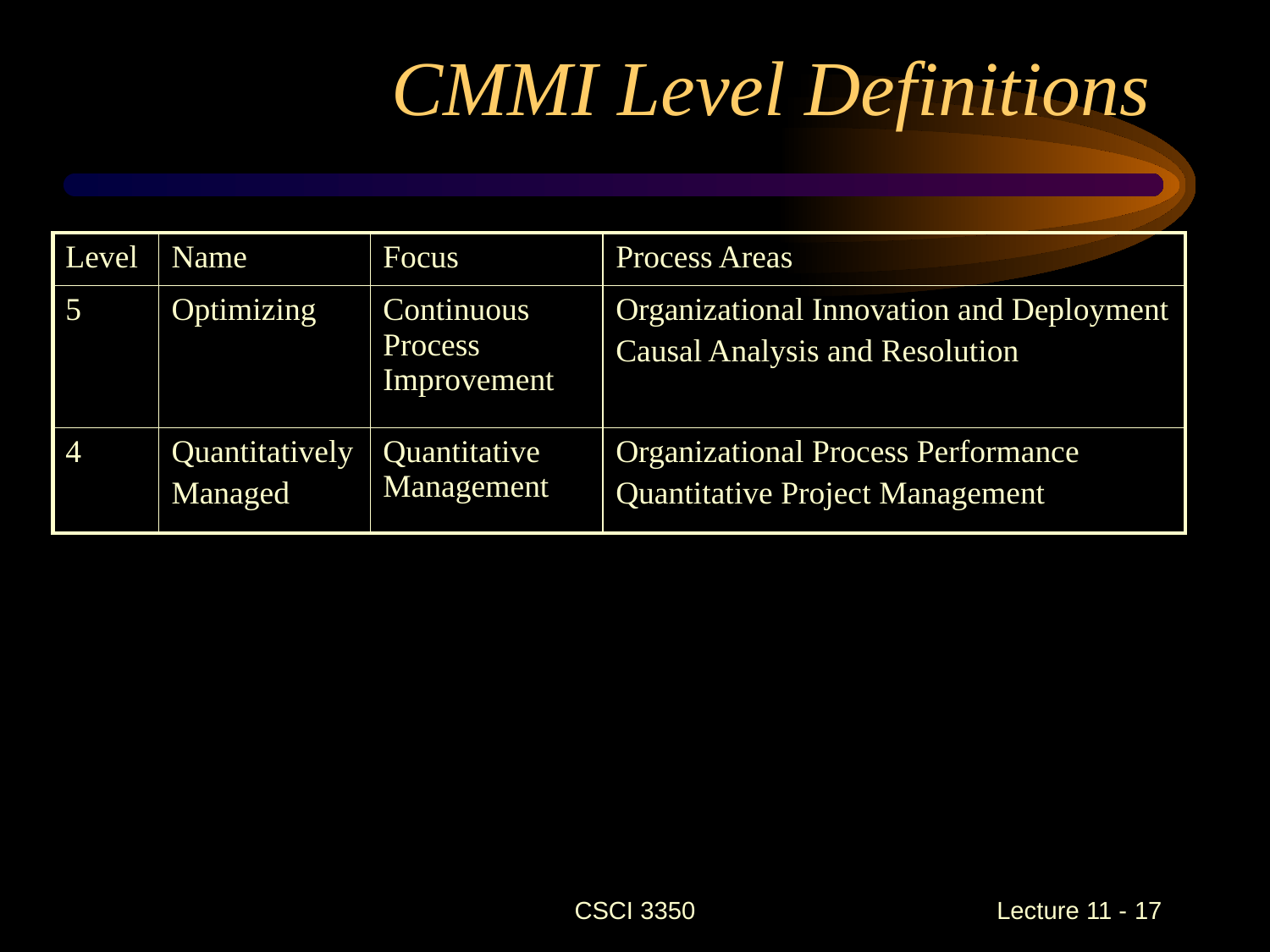

# CMMI Level Definitions
| Level | Name | Focus | Process Areas |
| --- | --- | --- | --- |
| 5 | Optimizing | Continuous Process Improvement | Organizational Innovation and Deployment Causal Analysis and Resolution |
| 4 | Quantitatively Managed | Quantitative Management | Organizational Process Performance Quantitative Project Management |

CSCI 3350
Lecture 11 - 17